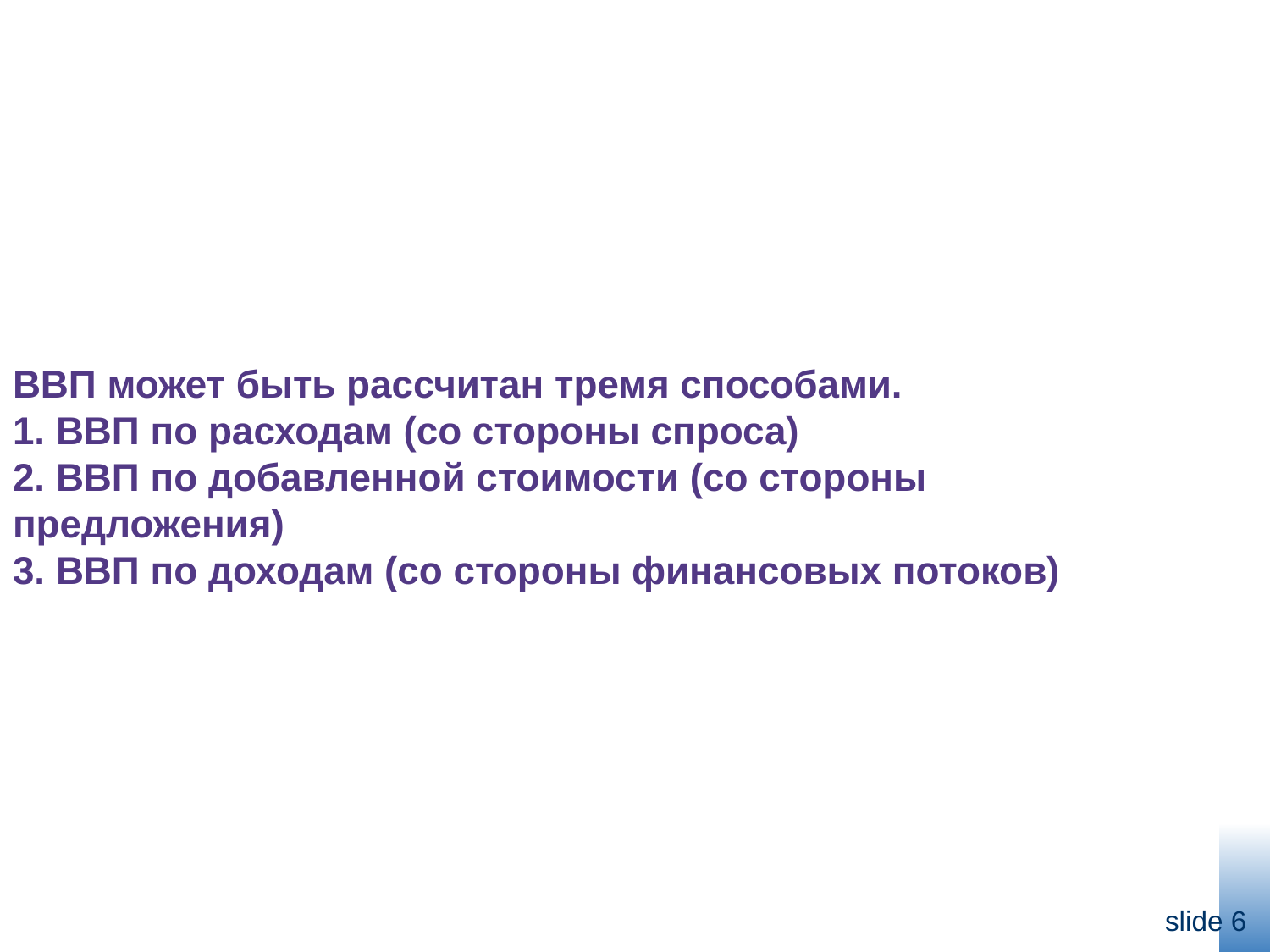

# ВВП может быть рассчитан тремя способами. 1. ВВП по расходам (со стороны спроса) 2. ВВП по добавленной стоимости (со стороны предложения) 3. ВВП по доходам (со стороны финансовых потоков)
slide 6